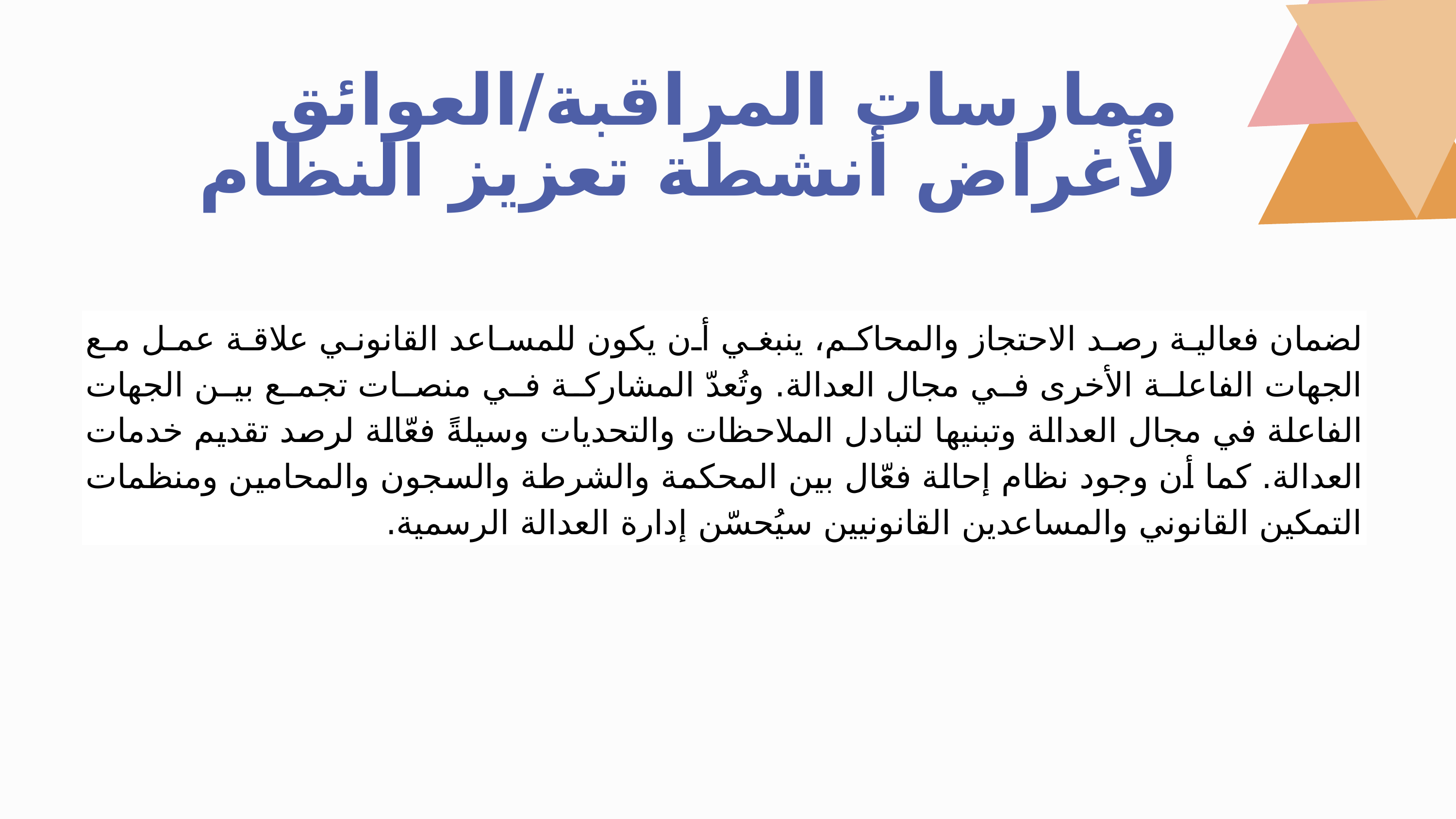

ممارسات المراقبة/العوائق لأغراض أنشطة تعزيز النظام

لضمان فعالية رصد الاحتجاز والمحاكم، ينبغي أن يكون للمساعد القانوني علاقة عمل مع الجهات الفاعلة الأخرى في مجال العدالة. وتُعدّ المشاركة في منصات تجمع بين الجهات الفاعلة في مجال العدالة وتبنيها لتبادل الملاحظات والتحديات وسيلةً فعّالة لرصد تقديم خدمات العدالة. كما أن وجود نظام إحالة فعّال بين المحكمة والشرطة والسجون والمحامين ومنظمات التمكين القانوني والمساعدين القانونيين سيُحسّن إدارة العدالة الرسمية.